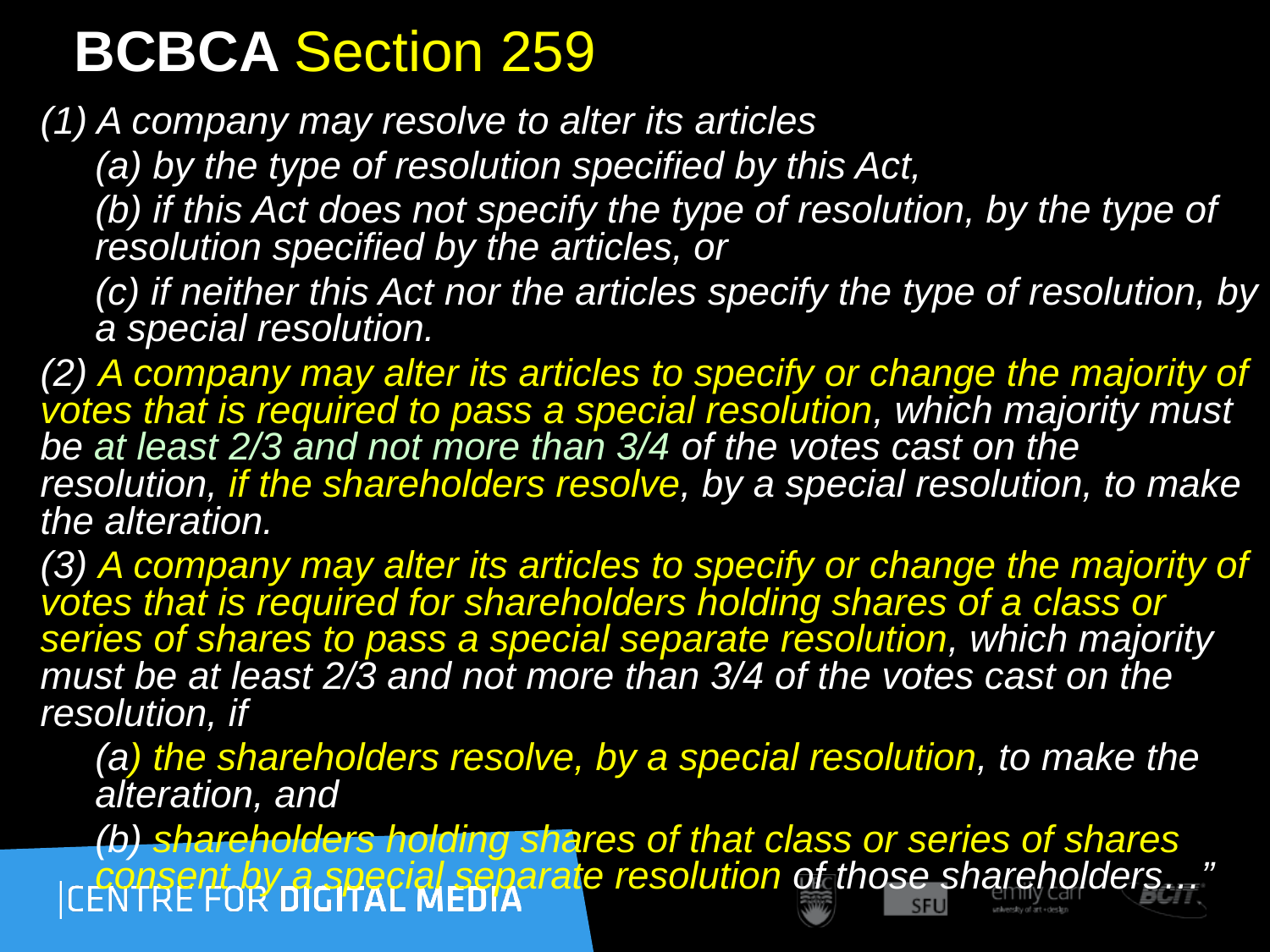

# BCBCA Section 259
(1) A company may resolve to alter its articles
(a) by the type of resolution specified by this Act,
(b) if this Act does not specify the type of resolution, by the type of resolution specified by the articles, or
(c) if neither this Act nor the articles specify the type of resolution, by a special resolution.
(2) A company may alter its articles to specify or change the majority of votes that is required to pass a special resolution, which majority must be at least 2/3 and not more than 3/4 of the votes cast on the resolution, if the shareholders resolve, by a special resolution, to make the alteration.
(3) A company may alter its articles to specify or change the majority of votes that is required for shareholders holding shares of a class or series of shares to pass a special separate resolution, which majority must be at least 2/3 and not more than 3/4 of the votes cast on the resolution, if
(a) the shareholders resolve, by a special resolution, to make the alteration, and
(b) shareholders holding shares of that class or series of shares consent by a special separate resolution of those shareholders…”